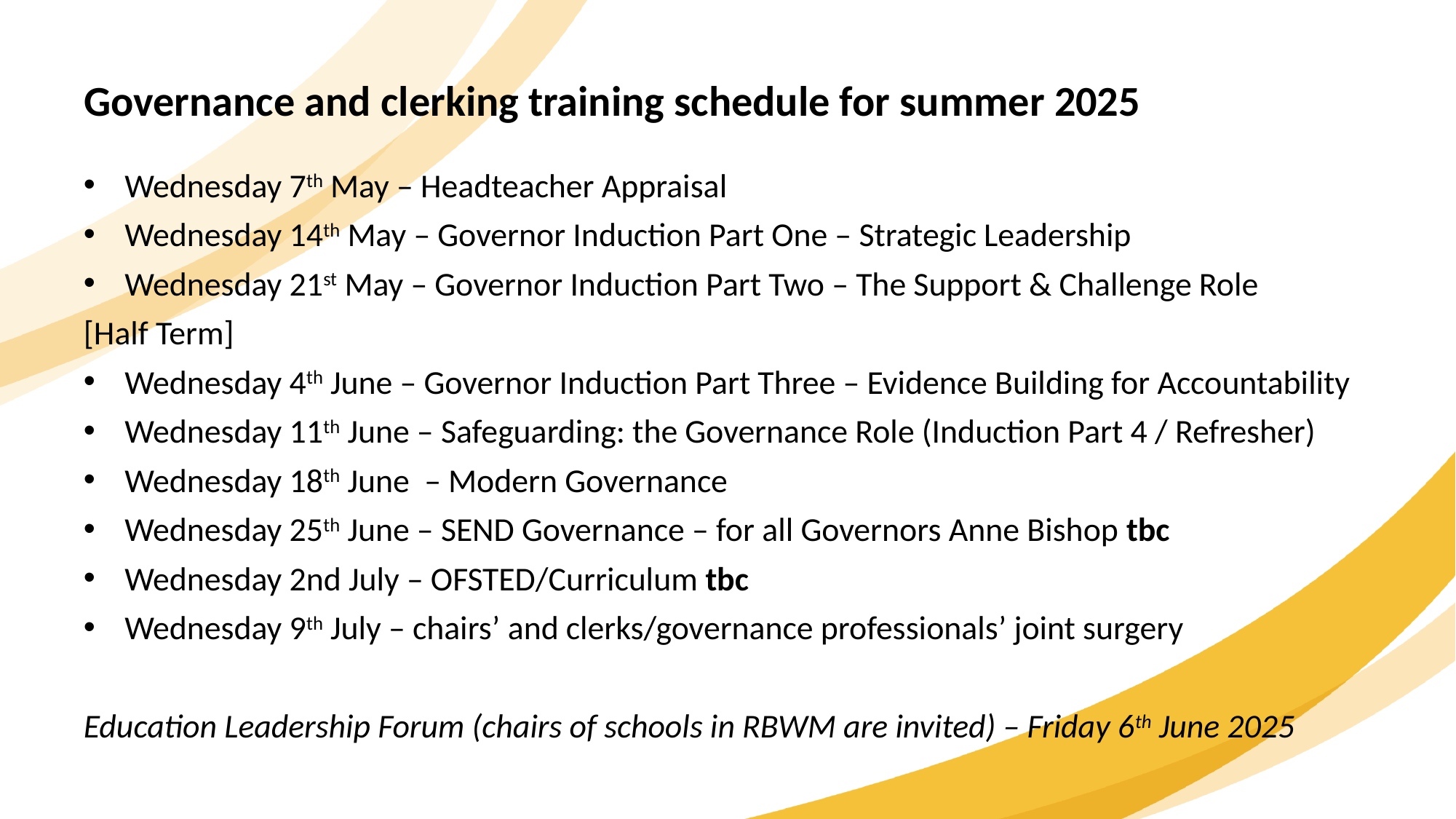

Governance and clerking training schedule for summer 2025
Wednesday 7th May – Headteacher Appraisal
Wednesday 14th May – Governor Induction Part One – Strategic Leadership
Wednesday 21st May – Governor Induction Part Two – The Support & Challenge Role
[Half Term]
Wednesday 4th June – Governor Induction Part Three – Evidence Building for Accountability
Wednesday 11th June – Safeguarding: the Governance Role (Induction Part 4 / Refresher)
Wednesday 18th June  – Modern Governance
Wednesday 25th June – SEND Governance – for all Governors Anne Bishop tbc
Wednesday 2nd July – OFSTED/Curriculum tbc
Wednesday 9th July – chairs’ and clerks/governance professionals’ joint surgery

Education Leadership Forum (chairs of schools in RBWM are invited) – Friday 6th June 2025